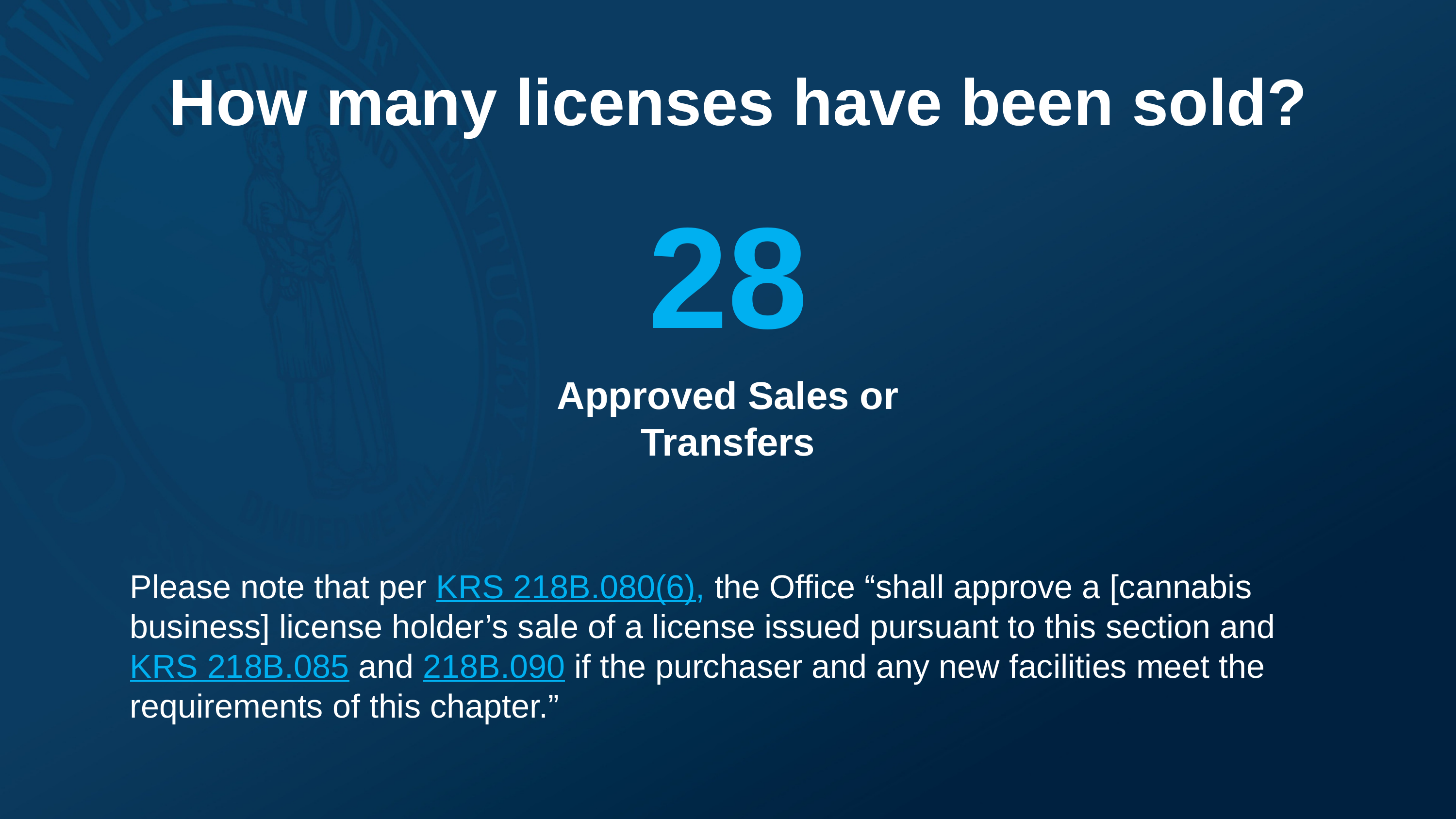

How many licenses have been sold?
28

Approved Sales or Transfers

Please note that per KRS 218B.080(6), the Office “shall approve a [cannabis business] license holder’s sale of a license issued pursuant to this section and KRS 218B.085 and 218B.090 if the purchaser and any new facilities meet the requirements of this chapter.”